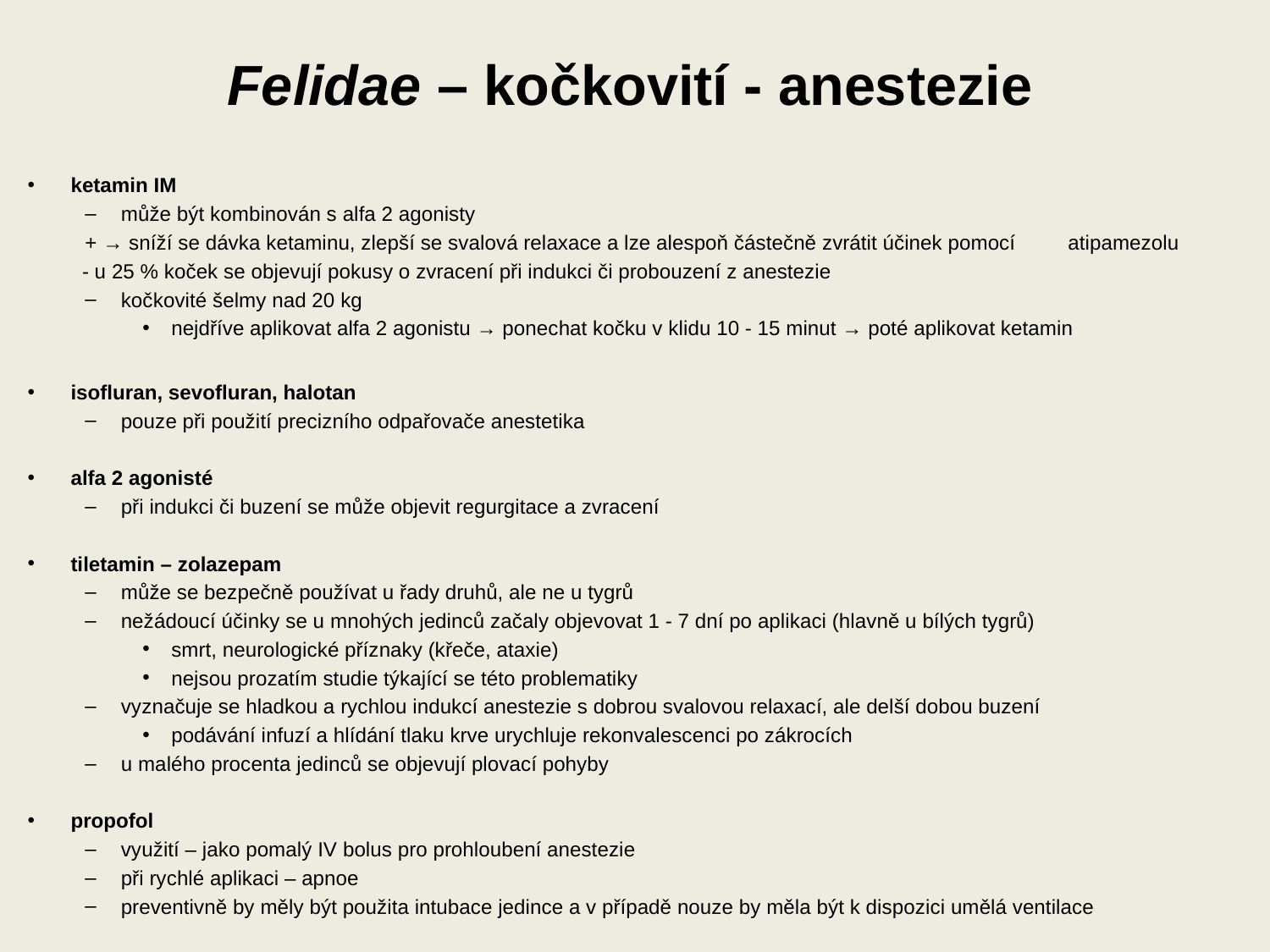

# Felidae – kočkovití - anestezie
ketamin IM
může být kombinován s alfa 2 agonisty
	+ → sníží se dávka ketaminu, zlepší se svalová relaxace a lze alespoň částečně zvrátit účinek pomocí 	atipamezolu
	- u 25 % koček se objevují pokusy o zvracení při indukci či probouzení z anestezie
kočkovité šelmy nad 20 kg
nejdříve aplikovat alfa 2 agonistu → ponechat kočku v klidu 10 - 15 minut → poté aplikovat ketamin

isofluran, sevofluran, halotan
pouze při použití precizního odpařovače anestetika

alfa 2 agonisté
při indukci či buzení se může objevit regurgitace a zvracení

tiletamin – zolazepam
může se bezpečně používat u řady druhů, ale ne u tygrů
nežádoucí účinky se u mnohých jedinců začaly objevovat 1 - 7 dní po aplikaci (hlavně u bílých tygrů)
smrt, neurologické příznaky (křeče, ataxie)
nejsou prozatím studie týkající se této problematiky
vyznačuje se hladkou a rychlou indukcí anestezie s dobrou svalovou relaxací, ale delší dobou buzení
podávání infuzí a hlídání tlaku krve urychluje rekonvalescenci po zákrocích
u malého procenta jedinců se objevují plovací pohyby

propofol
využití – jako pomalý IV bolus pro prohloubení anestezie
při rychlé aplikaci – apnoe
preventivně by měly být použita intubace jedince a v případě nouze by měla být k dispozici umělá ventilace